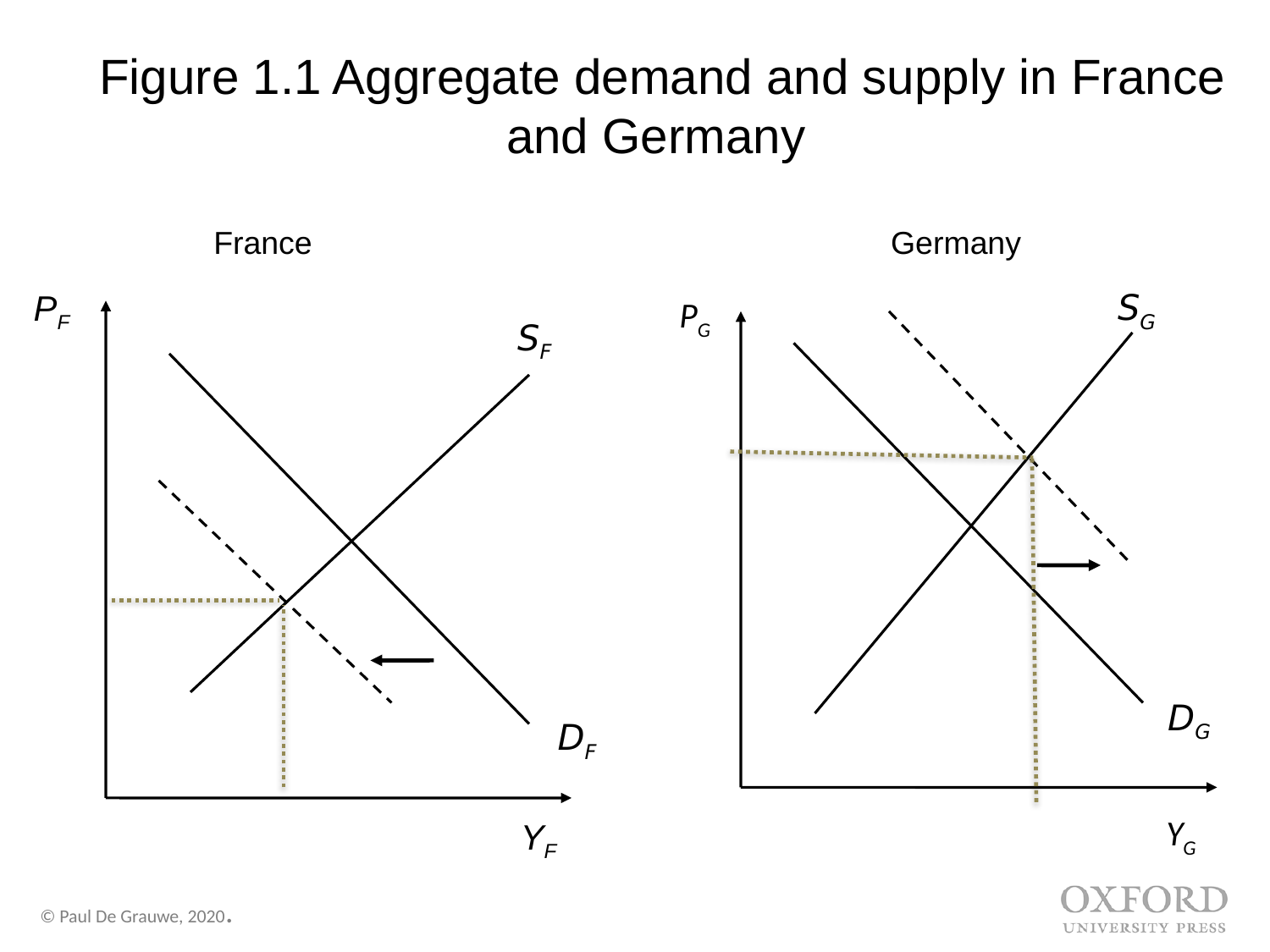

Figure 1.1 Aggregate demand and supply in France and Germany
France
Germany
SG
PF
PG

SF

DG

DF

YG
YF